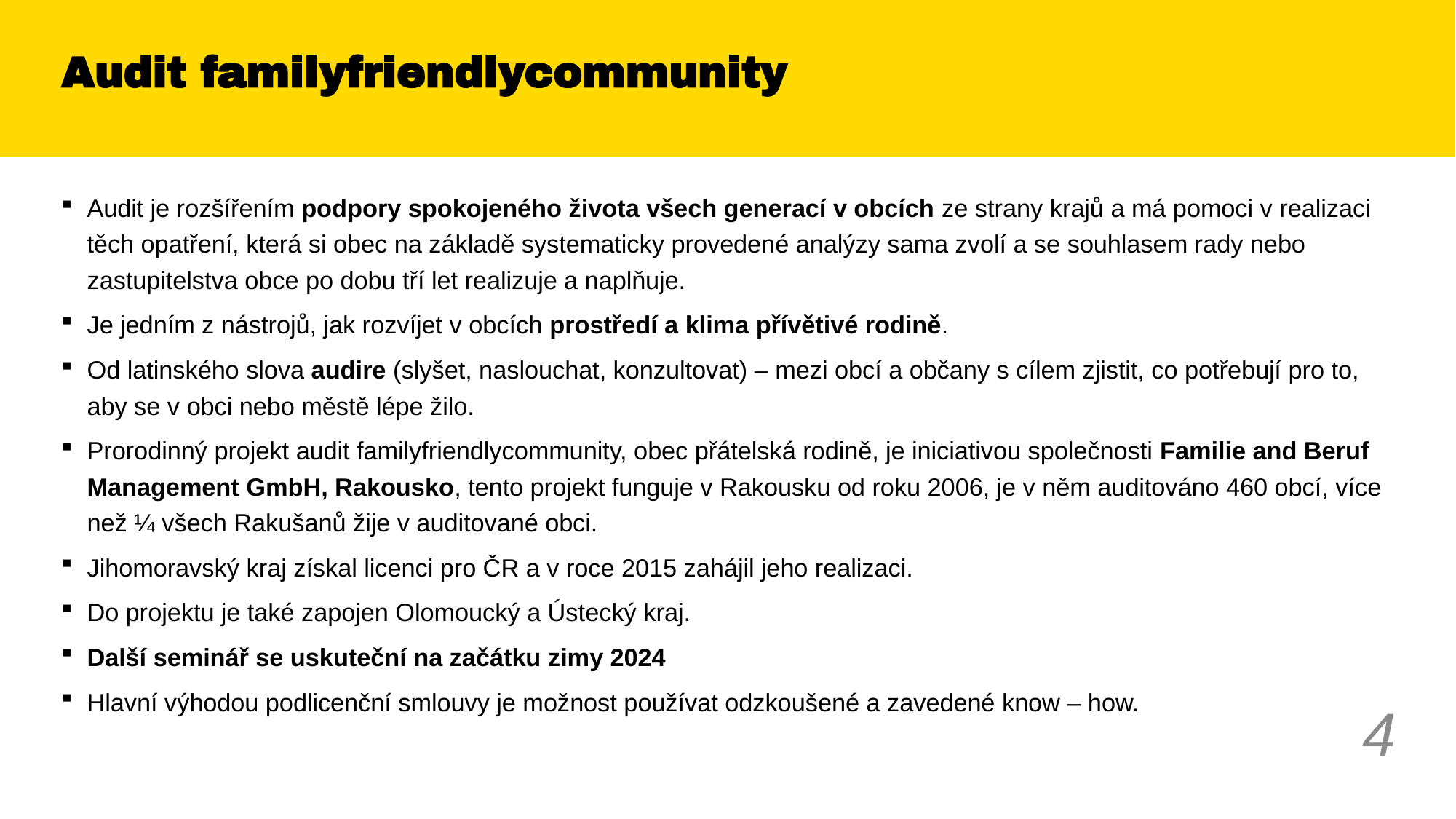

# Audit familyfriendlycommunity
Audit je rozšířením podpory spokojeného života všech generací v obcích ze strany krajů a má pomoci v realizaci těch opatření, která si obec na základě systematicky provedené analýzy sama zvolí a se souhlasem rady nebo zastupitelstva obce po dobu tří let realizuje a naplňuje.
Je jedním z nástrojů, jak rozvíjet v obcích prostředí a klima přívětivé rodině.
Od latinského slova audire (slyšet, naslouchat, konzultovat) – mezi obcí a občany s cílem zjistit, co potřebují pro to, aby se v obci nebo městě lépe žilo.
Prorodinný projekt audit familyfriendlycommunity, obec přátelská rodině, je iniciativou společnosti Familie and Beruf Management GmbH, Rakousko, tento projekt funguje v Rakousku od roku 2006, je v něm auditováno 460 obcí, více než ¼ všech Rakušanů žije v auditované obci.
Jihomoravský kraj získal licenci pro ČR a v roce 2015 zahájil jeho realizaci.
Do projektu je také zapojen Olomoucký a Ústecký kraj.
Další seminář se uskuteční na začátku zimy 2024
Hlavní výhodou podlicenční smlouvy je možnost používat odzkoušené a zavedené know – how.

4